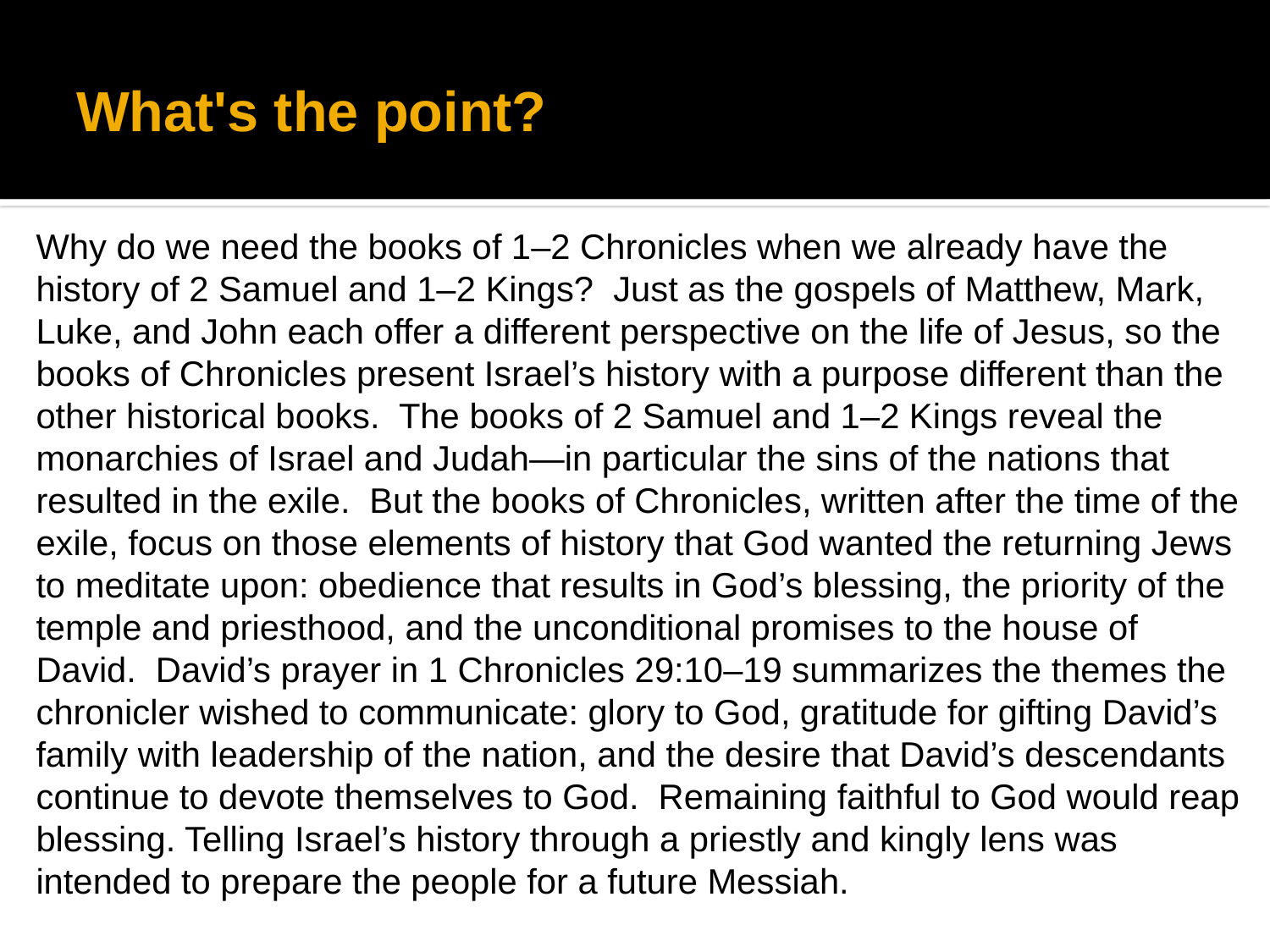

# What's the point?
Why do we need the books of 1–2 Chronicles when we already have the history of 2 Samuel and 1–2 Kings?  Just as the gospels of Matthew, Mark, Luke, and John each offer a different perspective on the life of Jesus, so the books of Chronicles present Israel’s history with a purpose different than the other historical books.  The books of 2 Samuel and 1–2 Kings reveal the monarchies of Israel and Judah—in particular the sins of the nations that resulted in the exile.  But the books of Chronicles, written after the time of the exile, focus on those elements of history that God wanted the returning Jews to meditate upon: obedience that results in God’s blessing, the priority of the temple and priesthood, and the unconditional promises to the house of David.  David’s prayer in 1 Chronicles 29:10–19 summarizes the themes the chronicler wished to communicate: glory to God, gratitude for gifting David’s family with leadership of the nation, and the desire that David’s descendants continue to devote themselves to God.  Remaining faithful to God would reap blessing. Telling Israel’s history through a priestly and kingly lens was intended to prepare the people for a future Messiah.